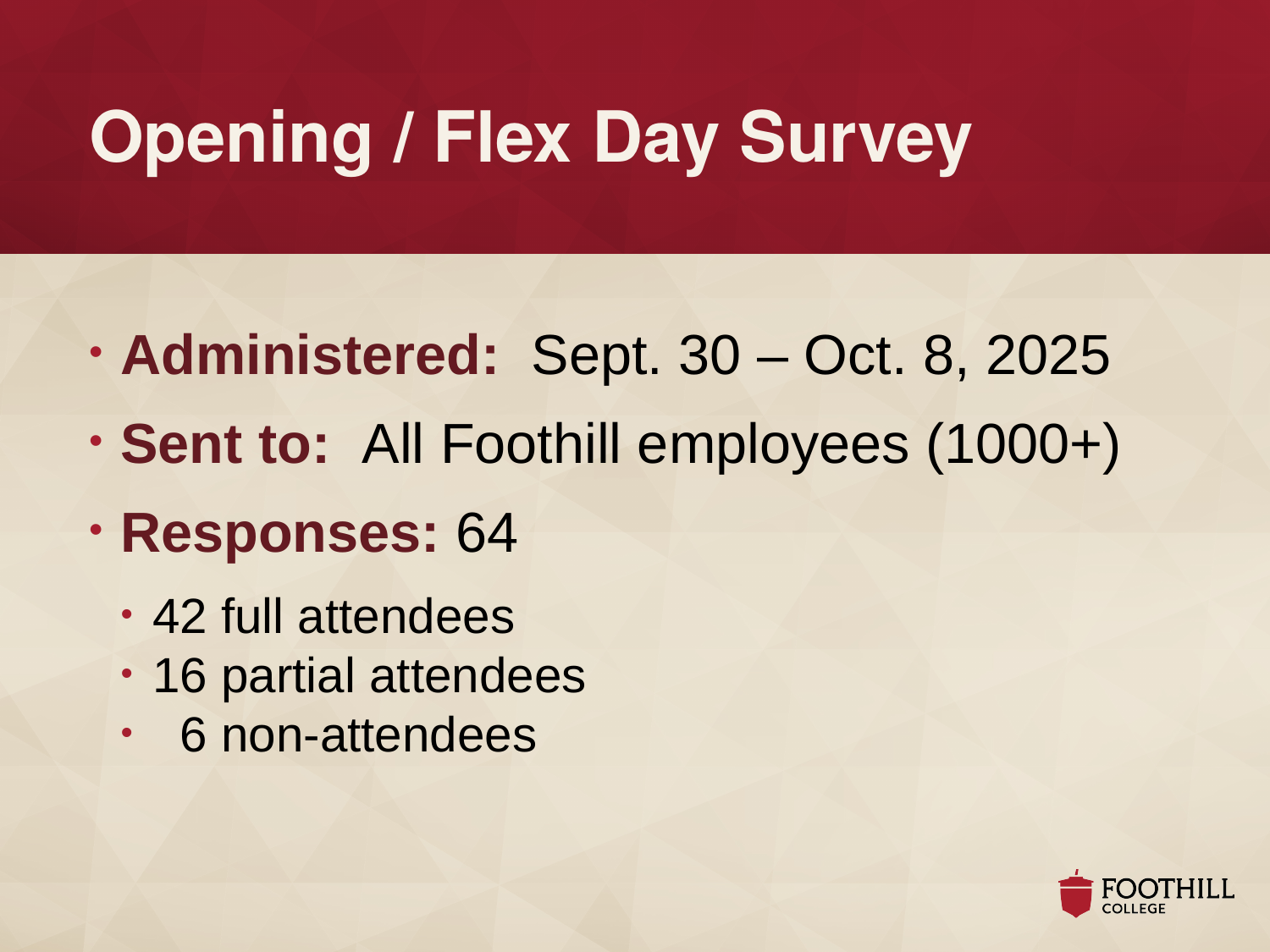

# Opening / Flex Day Survey
Administered:  Sept. 30 – Oct. 8, 2025
Sent to:  All Foothill employees (1000+)
Responses: 64
42 full attendees
16 partial attendees
  6 non-attendees